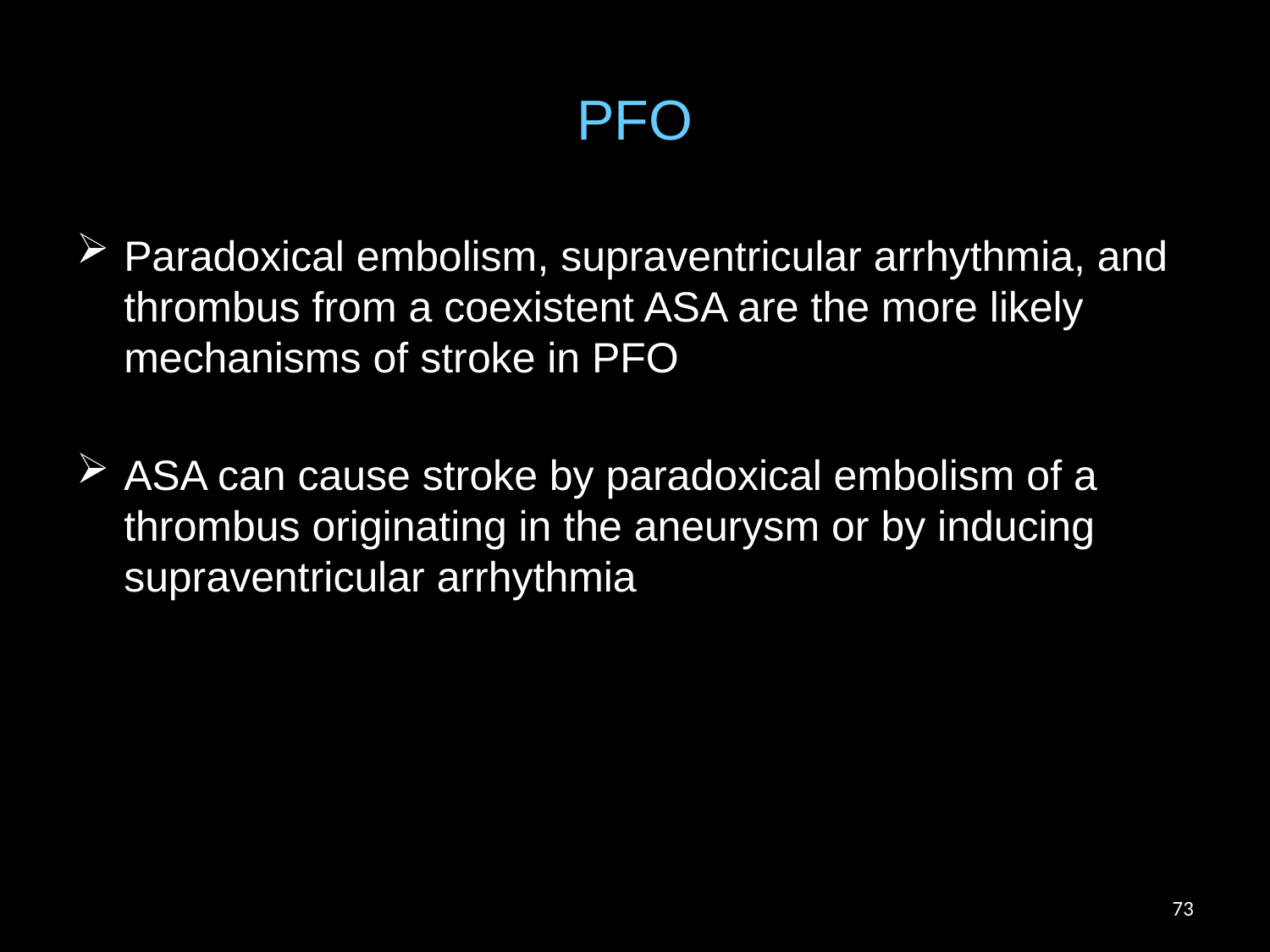

# PFO
Paradoxical embolism, supraventricular arrhythmia, and thrombus from a coexistent ASA are the more likely mechanisms of stroke in PFO

ASA can cause stroke by paradoxical embolism of a thrombus originating in the aneurysm or by inducing supraventricular arrhythmia
73